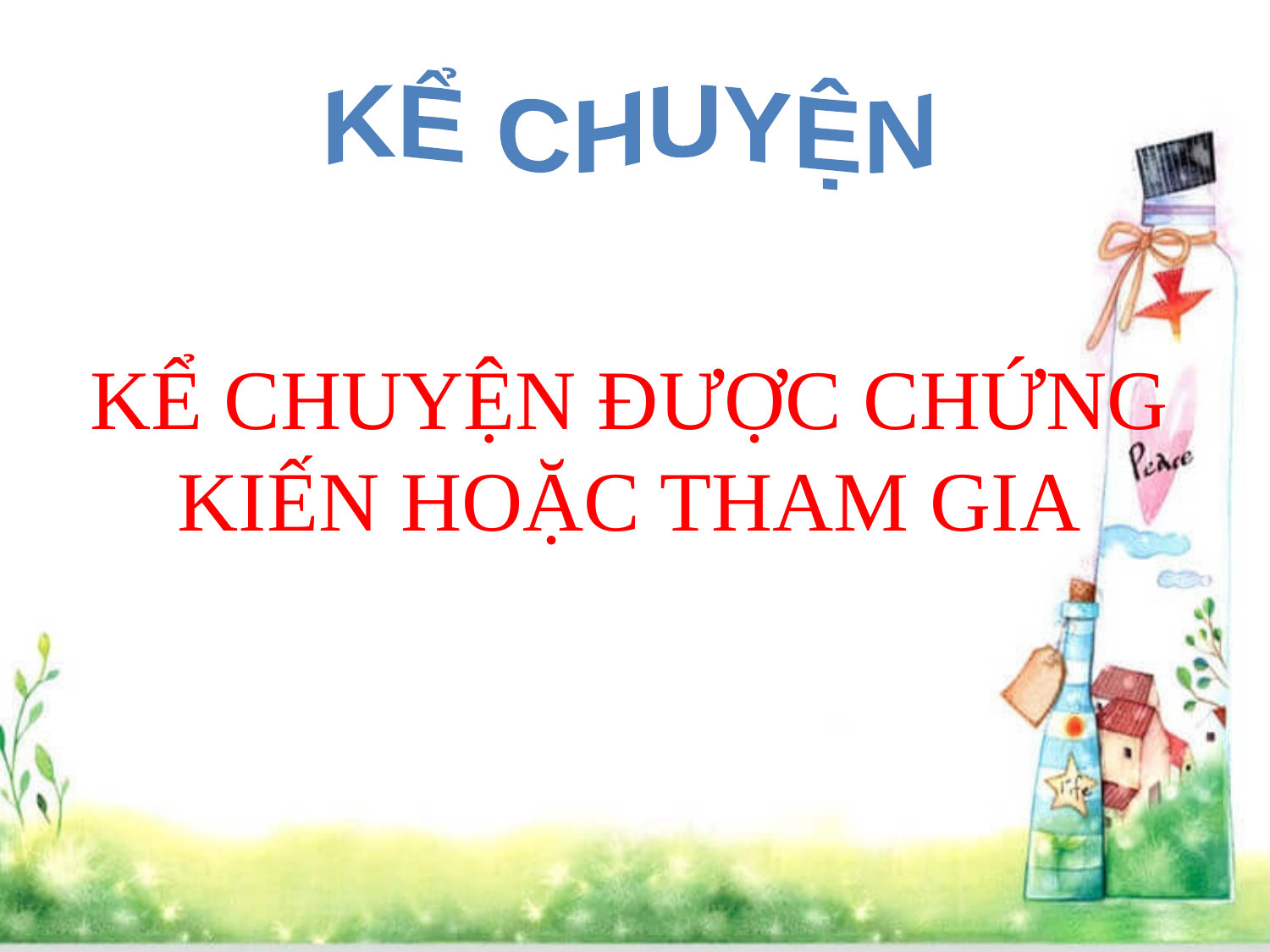

KỂ CHUYỆN
KỂ CHUYỆN ĐƯỢC CHỨNG KIẾN HOẶC THAM GIA